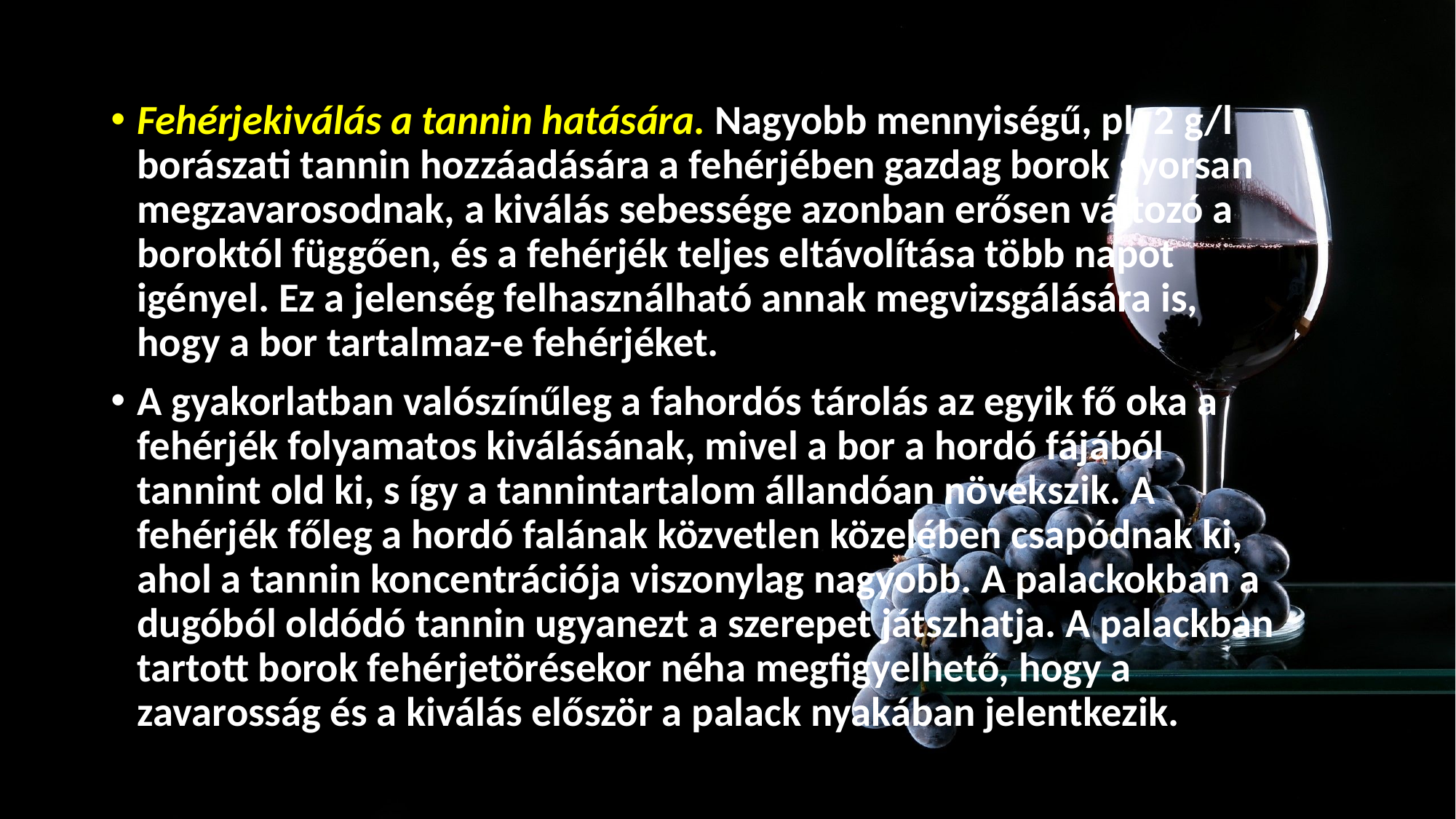

# 7. Fehérjezavarosodás
Fehérjekiválás a tannin hatására. Nagyobb mennyiségű, pl. 2 g/l borászati tannin hozzáadására a fehérjében gazdag borok gyorsan megzavarosodnak, a kiválás sebessége azonban erősen változó a boroktól függően, és a fehérjék teljes eltávolítása több napot igényel. Ez a jelenség felhasználható annak megvizsgálására is, hogy a bor tartalmaz-e fehérjéket.
A gyakorlatban valószínűleg a fahordós tárolás az egyik fő oka a fehérjék folyamatos kiválásának, mivel a bor a hordó fájából tannint old ki, s így a tannintartalom állandóan növekszik. A fehérjék főleg a hordó falának közvetlen közelében csapódnak ki, ahol a tannin koncentrációja viszonylag nagyobb. A palackokban a dugóból oldódó tannin ugyanezt a szerepet játszhatja. A palackban tartott borok fehérjetörésekor néha megfigyelhető, hogy a zavarosság és a kiválás először a palack nyakában jelentkezik.